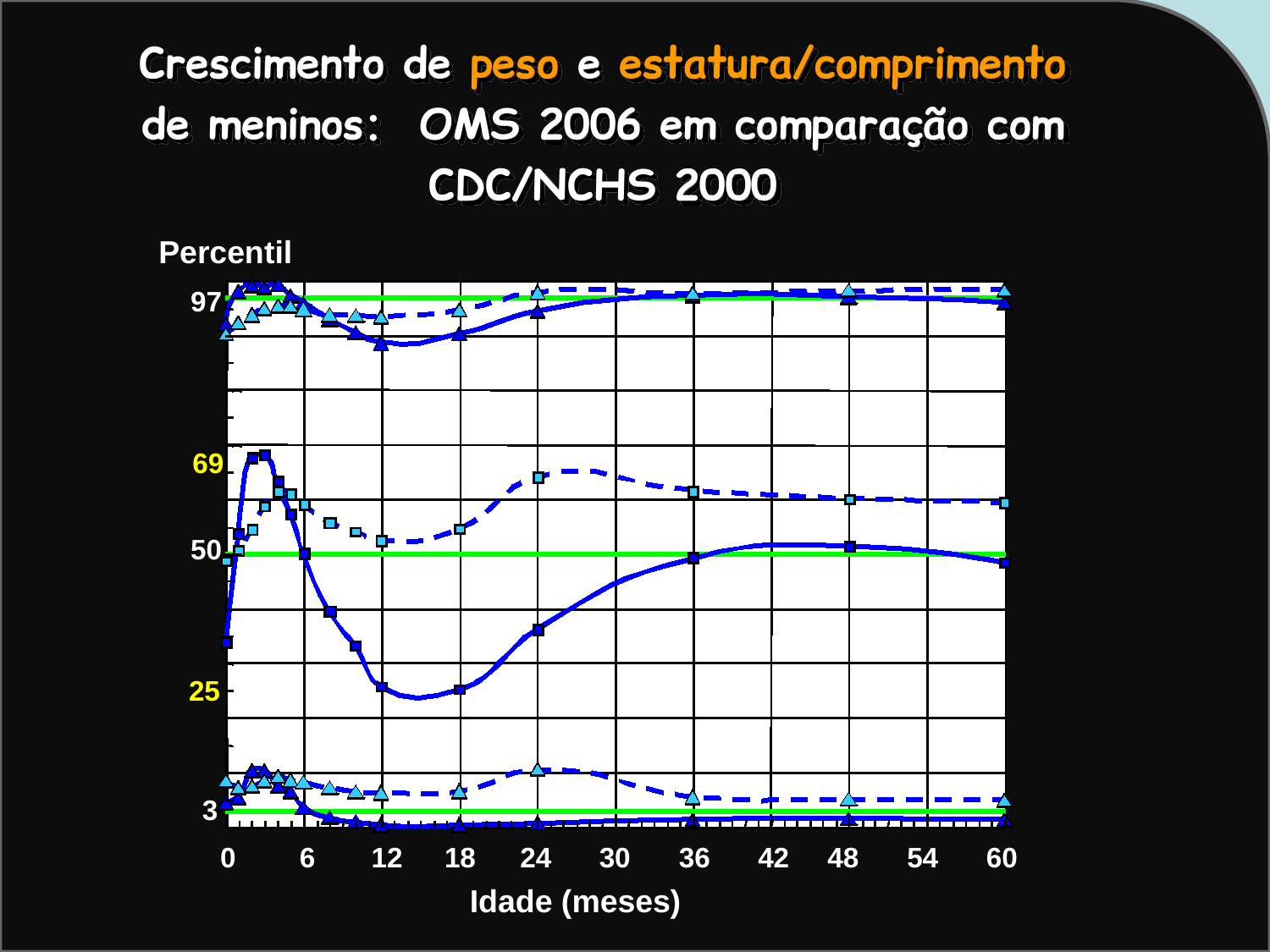

Crescimento de peso e estatura/comprimento de meninos:  OMS 2006 em comparação com CDC/NCHS 2000
Percentil
97
50
 3
0
6
12
18
24
30
36
42
48
54
60
Idade (meses)

69
25